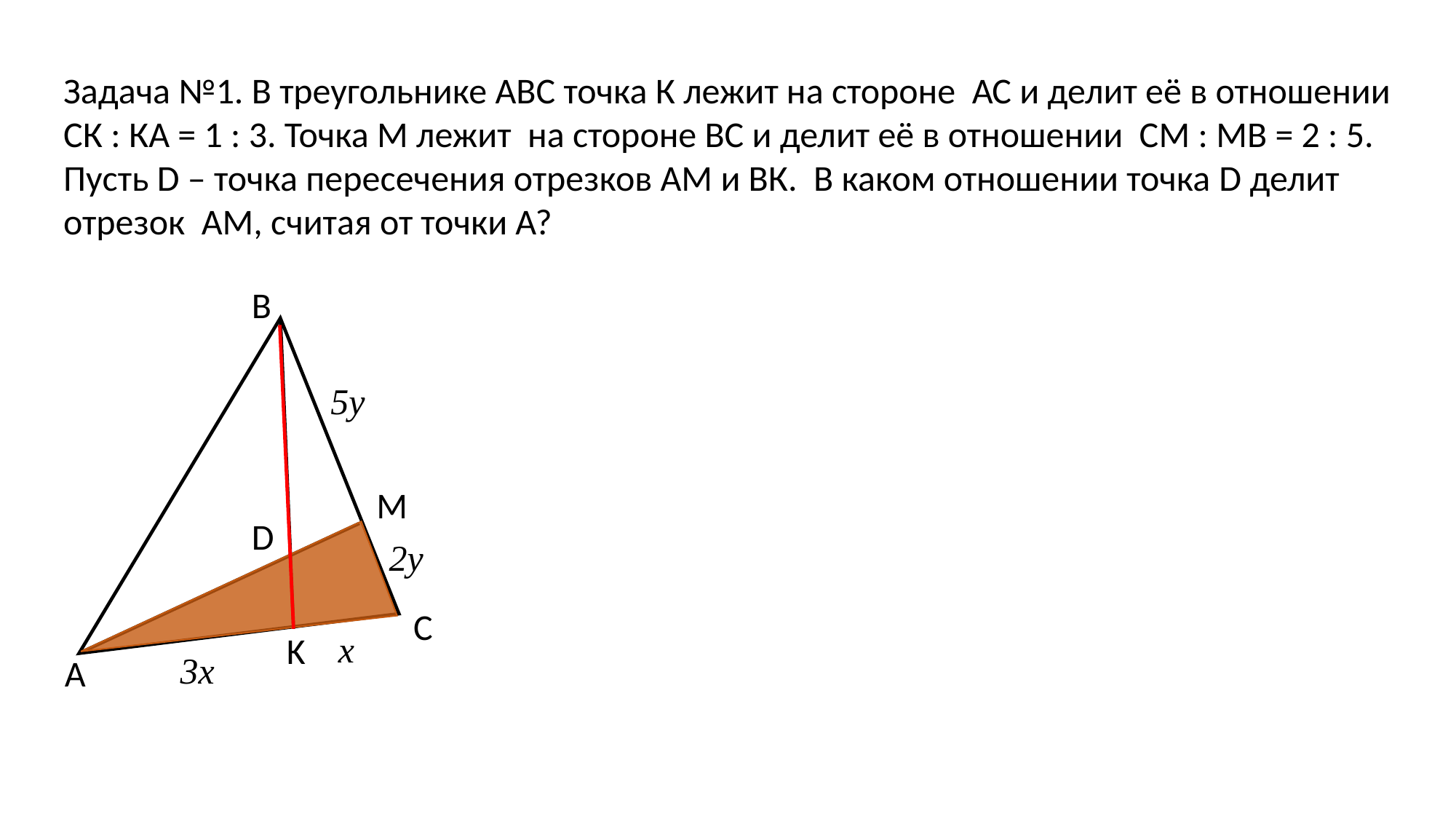

Задача №1. В треугольнике АВС точка К лежит на стороне  АС и делит её в отношении СК : КА = 1 : 3. Точка М лежит  на стороне ВС и делит её в отношении  СМ : МВ = 2 : 5. Пусть D – точка пересечения отрезков АМ и ВК.  В каком отношении точка D делит отрезок  АМ, считая от точки А?
В

M
D
С
K
5y

2y
x
3x
А